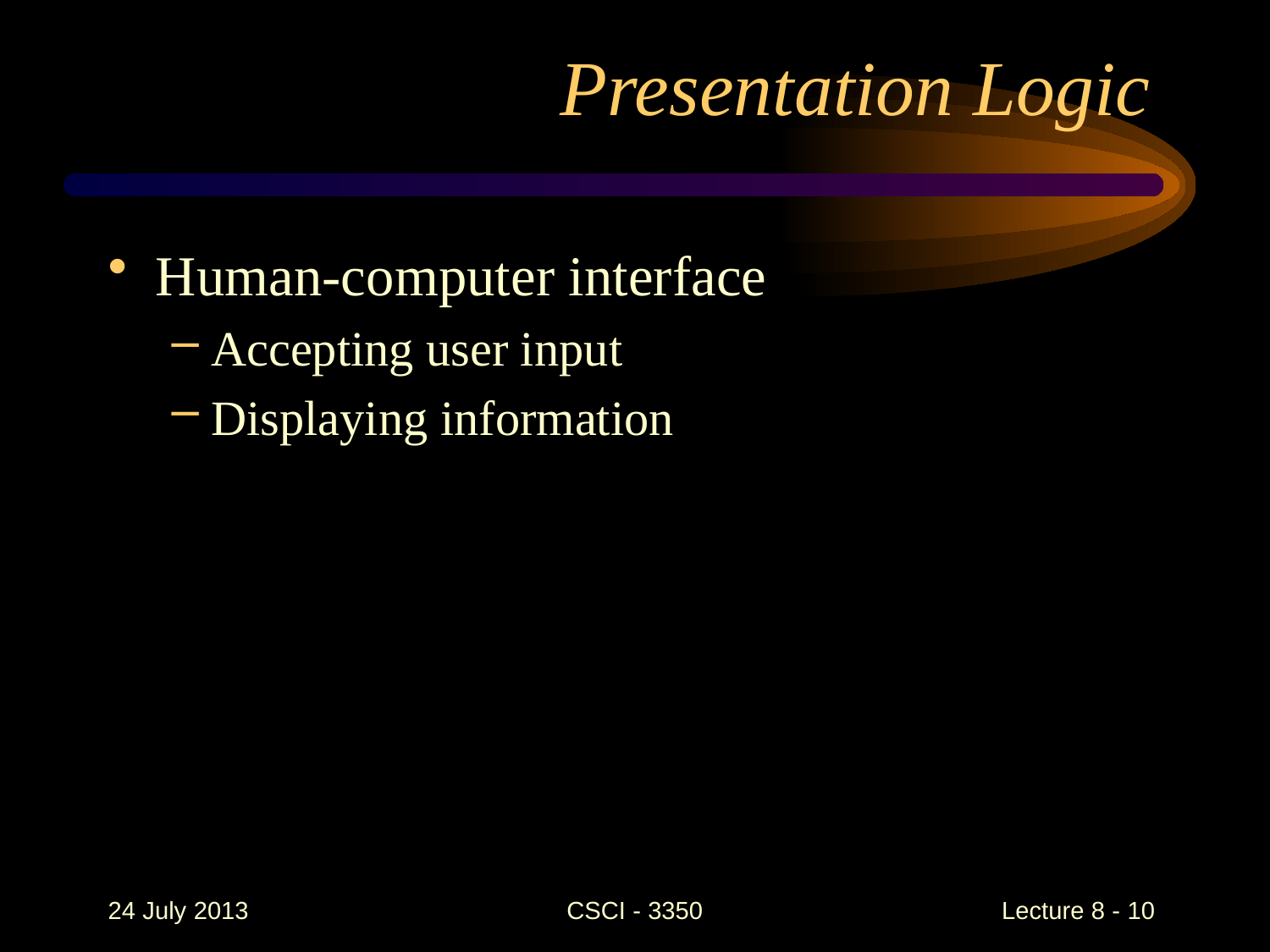

# Presentation Logic
Human-computer interface
Accepting user input
Displaying information

24 July 2013
CSCI - 3350
Lecture 8 - 10